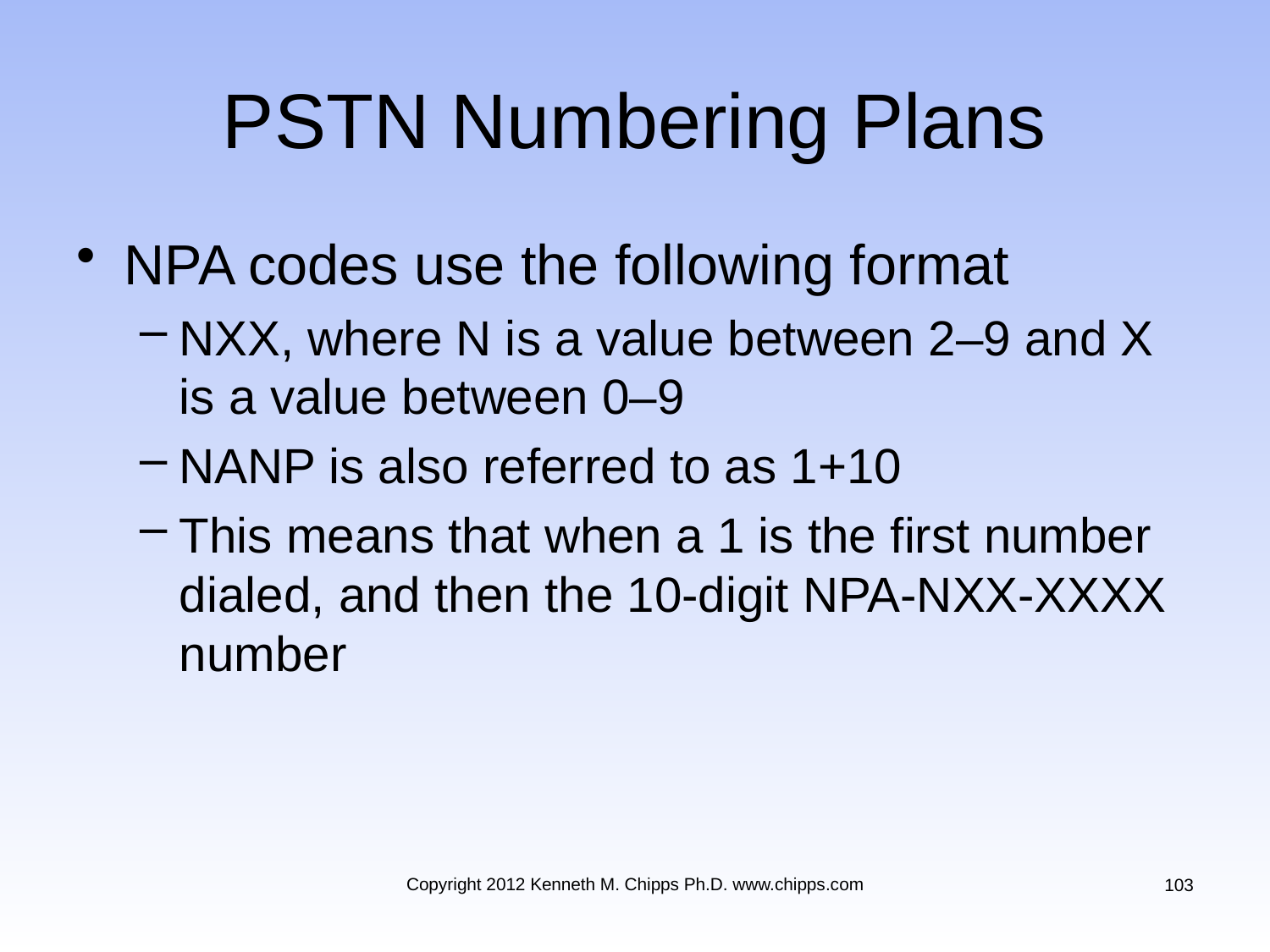

# PSTN Numbering Plans
NPA codes use the following format
NXX, where N is a value between 2–9 and X is a value between 0–9
NANP is also referred to as 1+10
This means that when a 1 is the first number dialed, and then the 10-digit NPA-NXX-XXXX number
Copyright 2012 Kenneth M. Chipps Ph.D. www.chipps.com
103